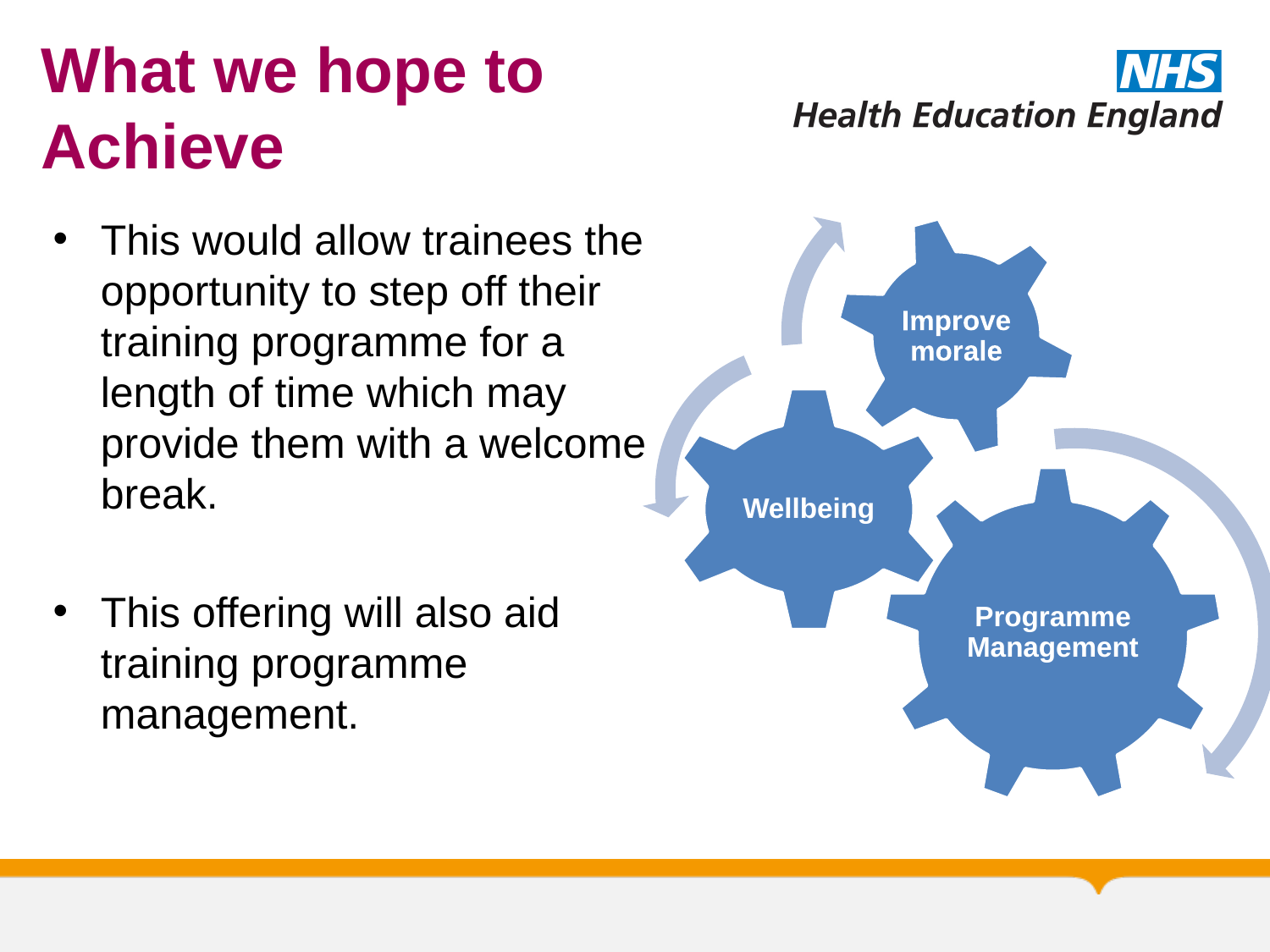

# What we hope to Achieve
Programme Management
Wellbeing
Improve morale
This would allow trainees the opportunity to step off their training programme for a length of time which may provide them with a welcome break.

This offering will also aid training programme management.